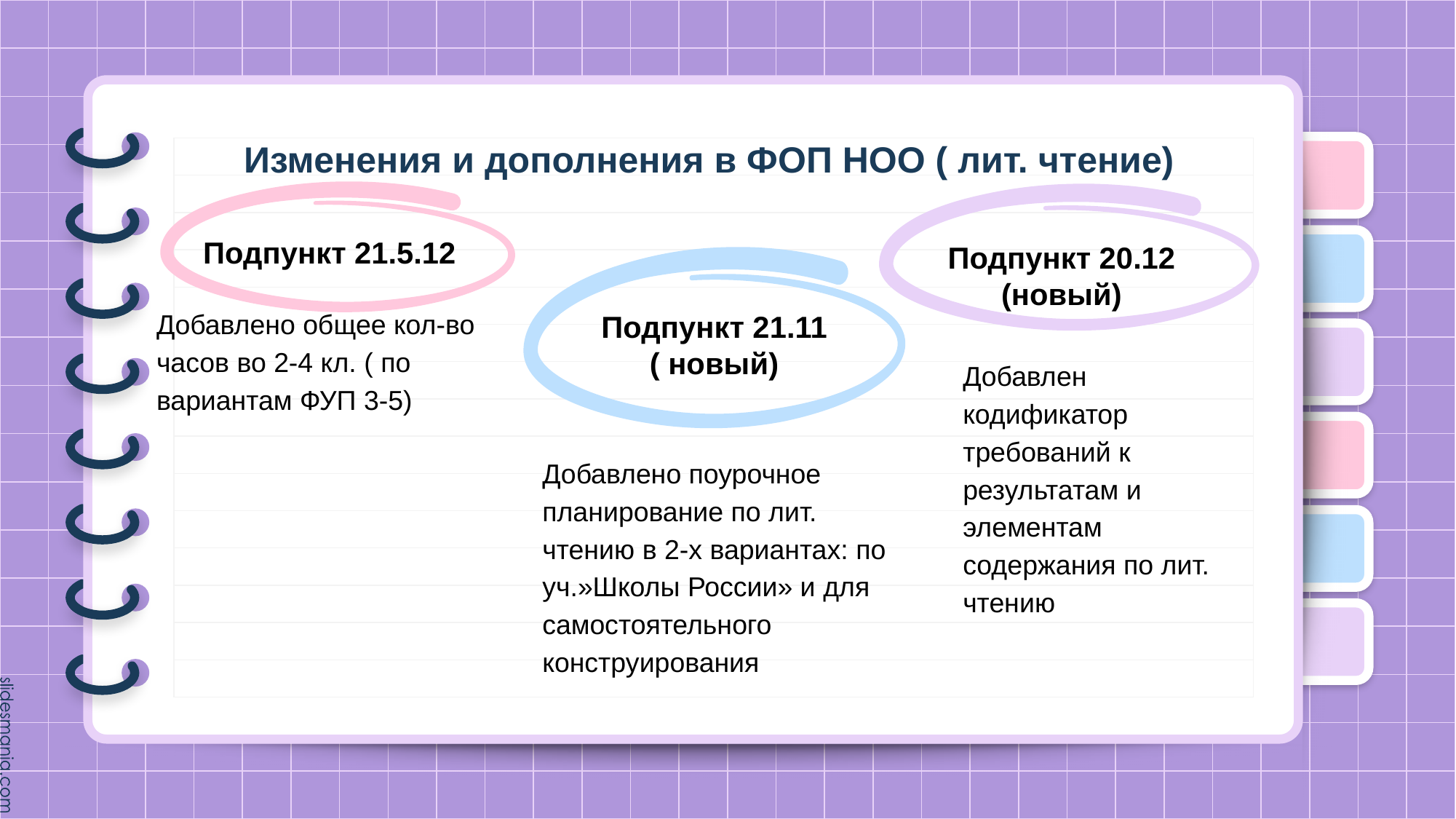

# Изменения и дополнения в ФОП НОО ( лит. чтение)

Подпункт 21.5.12

Подпункт 20.12 (новый)
Добавлено общее кол-во часов во 2-4 кл. ( по вариантам ФУП 3-5)
Подпункт 21.11
( новый)
Добавлен кодификатор требований к результатам и элементам содержания по лит. чтению
Добавлено поурочное планирование по лит. чтению в 2-х вариантах: по уч.»Школы России» и для самостоятельного конструирования